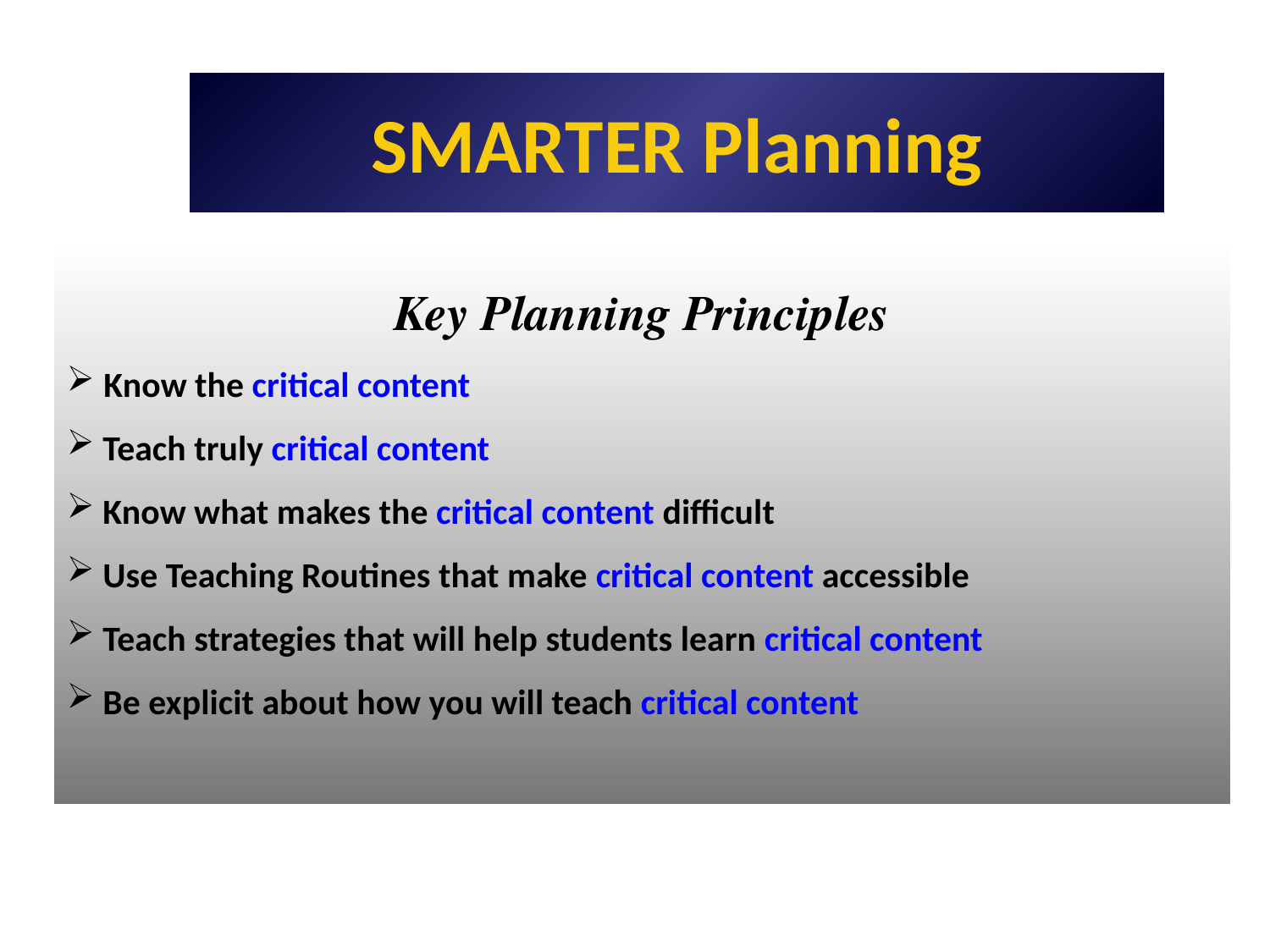

SMARTER Planning

Key Planning Principles
 Know the critical content
 Teach truly critical content
 Know what makes the critical content difficult
 Use Teaching Routines that make critical content accessible
 Teach strategies that will help students learn critical content
 Be explicit about how you will teach critical content